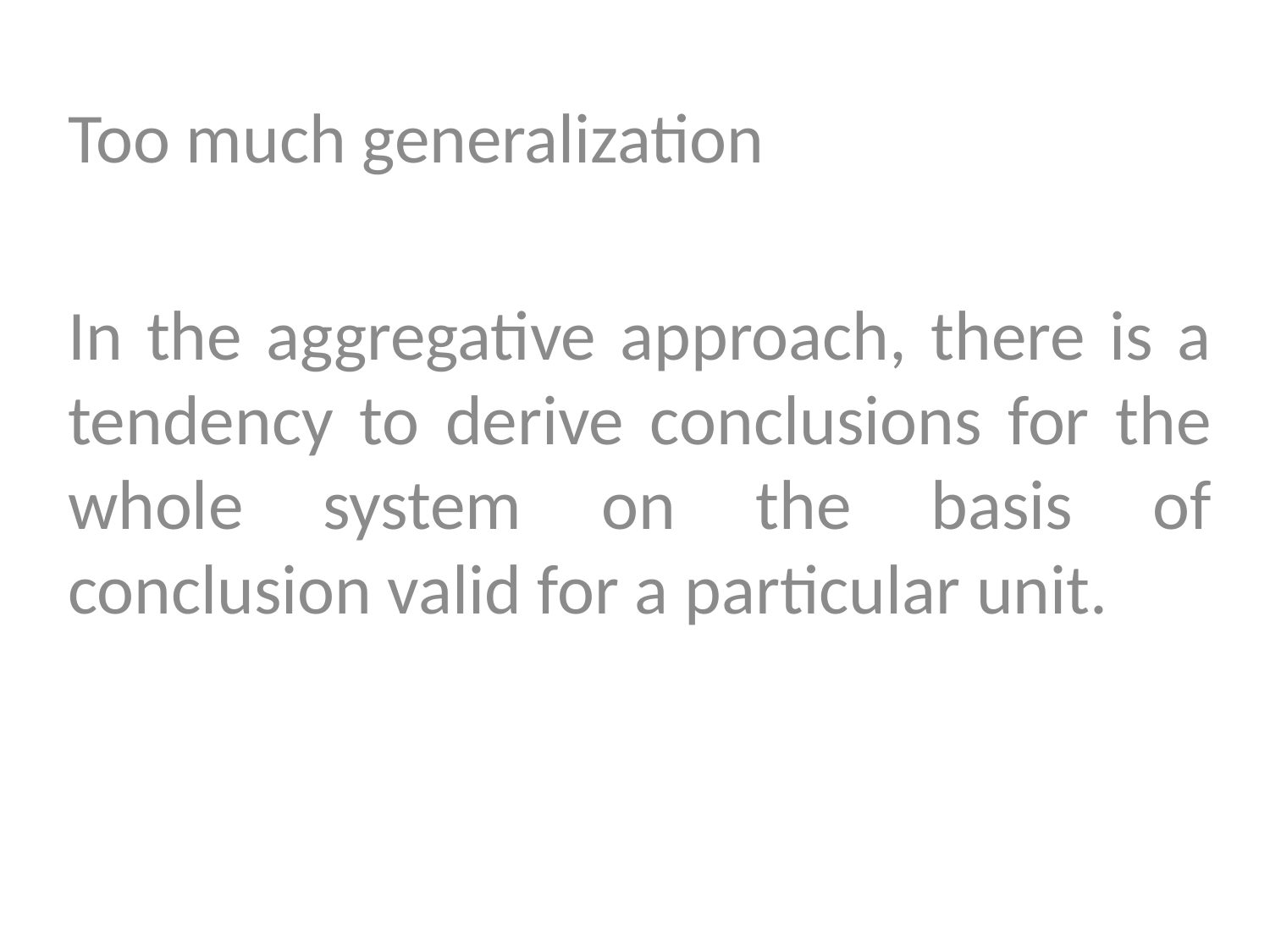

Too much generalization

In the aggregative approach, there is a tendency to derive conclusions for the whole system on the basis of conclusion valid for a particular unit.